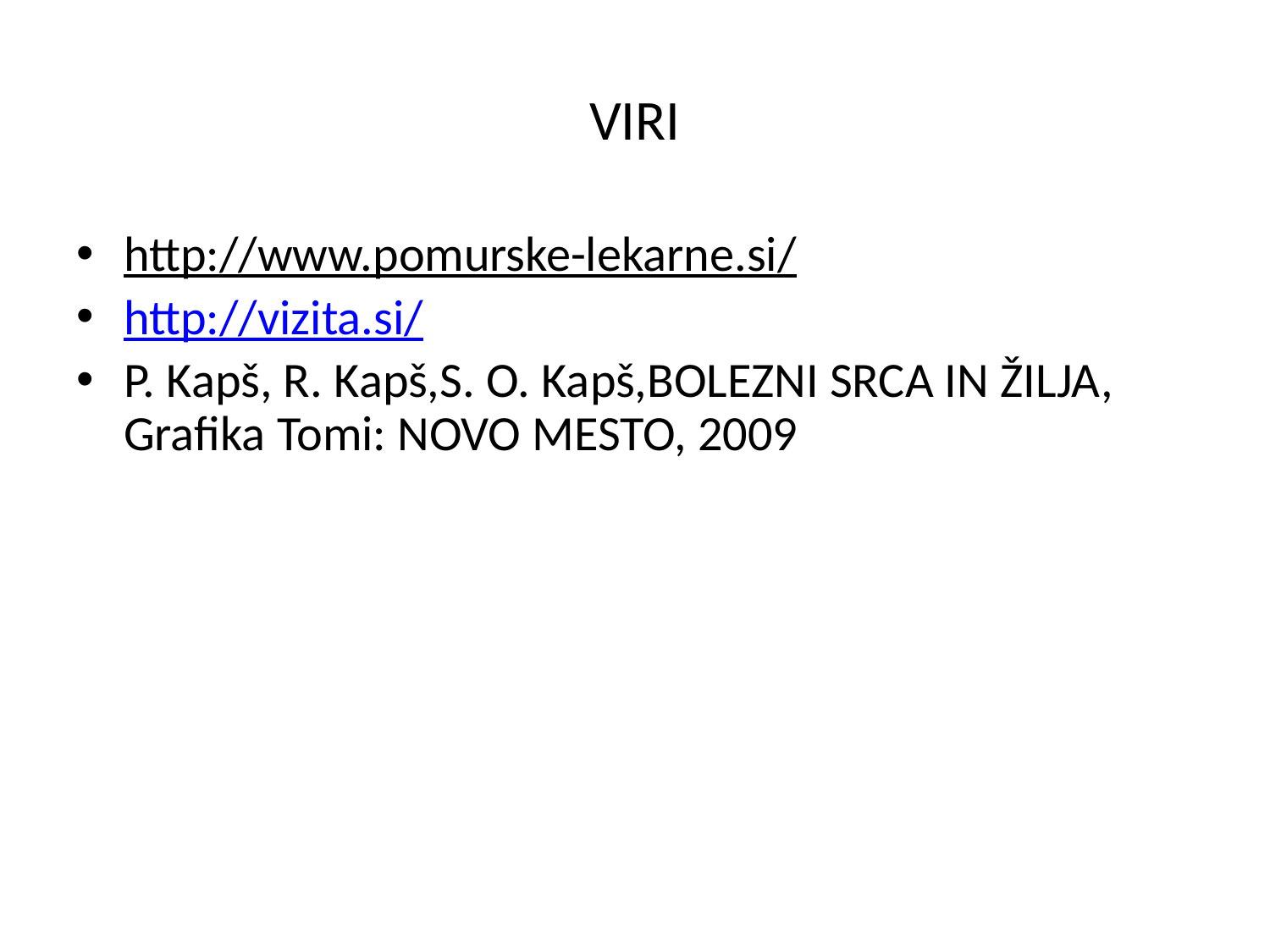

# VIRI
http://www.pomurske-lekarne.si/
http://vizita.si/
P. Kapš, R. Kapš,S. O. Kapš,BOLEZNI SRCA IN ŽILJA, Grafika Tomi: NOVO MESTO, 2009